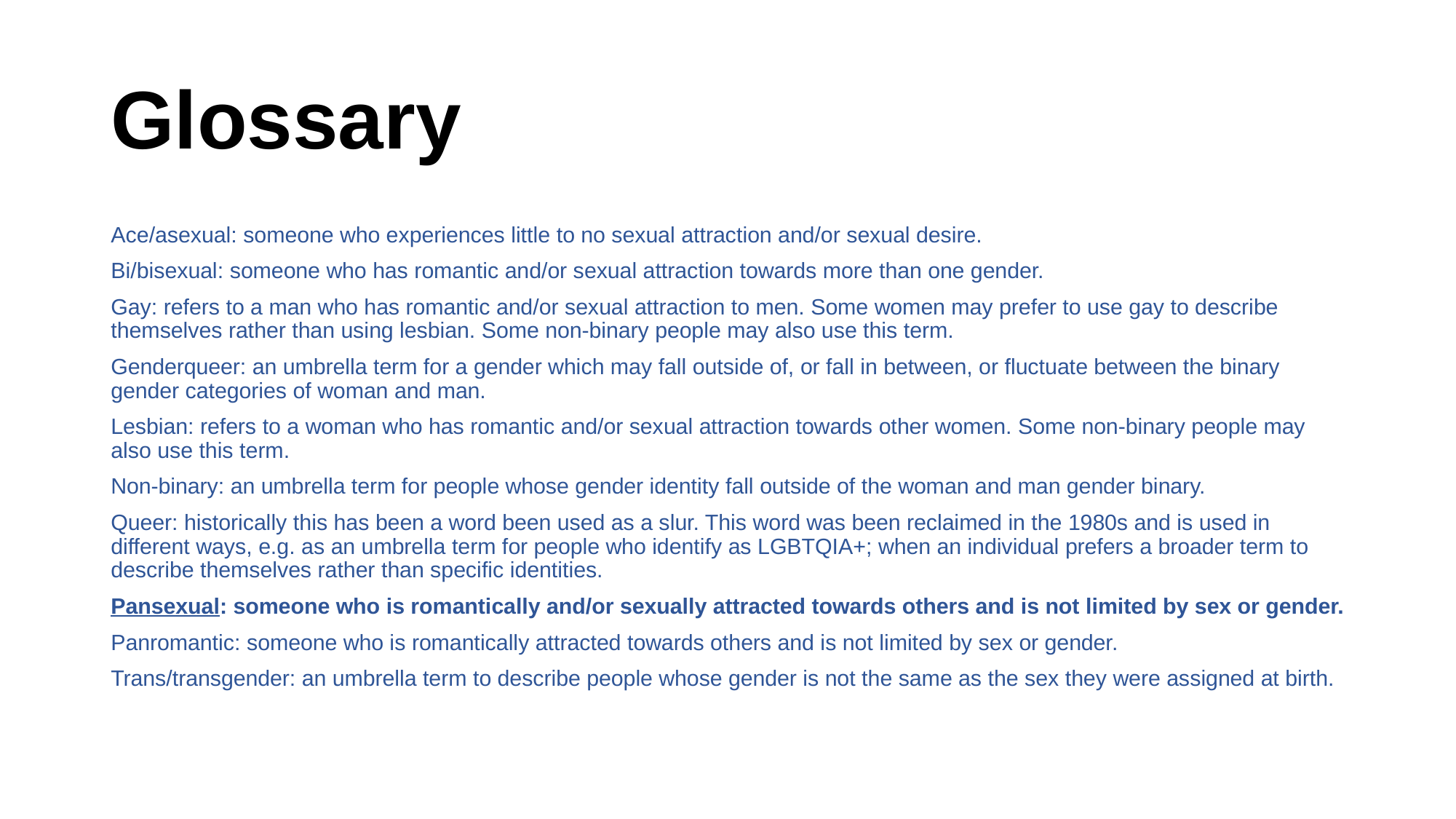

# Glossary
Ace/asexual: someone who experiences little to no sexual attraction and/or sexual desire.
Bi/bisexual: someone who has romantic and/or sexual attraction towards more than one gender.
Gay: refers to a man who has romantic and/or sexual attraction to men. Some women may prefer to use gay to describe themselves rather than using lesbian. Some non-binary people may also use this term.
Genderqueer: an umbrella term for a gender which may fall outside of, or fall in between, or fluctuate between the binary gender categories of woman and man.
Lesbian: refers to a woman who has romantic and/or sexual attraction towards other women. Some non-binary people may also use this term.
Non-binary: an umbrella term for people whose gender identity fall outside of the woman and man gender binary.
Queer: historically this has been a word been used as a slur. This word was been reclaimed in the 1980s and is used in different ways, e.g. as an umbrella term for people who identify as LGBTQIA+; when an individual prefers a broader term to describe themselves rather than specific identities.
Pansexual: someone who is romantically and/or sexually attracted towards others and is not limited by sex or gender.
Panromantic: someone who is romantically attracted towards others and is not limited by sex or gender.
Trans/transgender: an umbrella term to describe people whose gender is not the same as the sex they were assigned at birth.